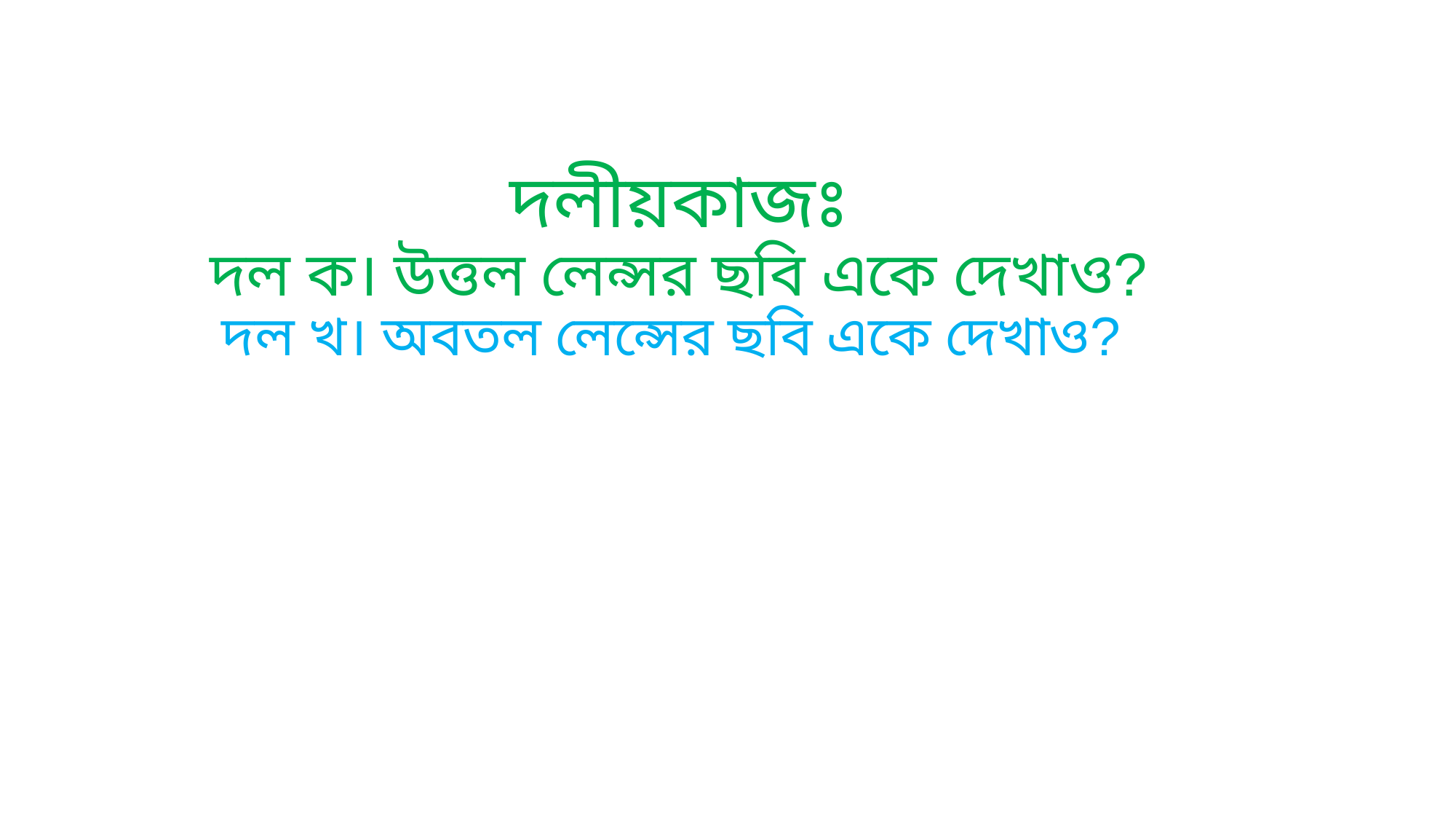

# দলীয়কাজঃ দল ক। উত্তল লেন্সর ছবি একে দেখাও? দল খ। অবতল লেন্সের ছবি একে দেখাও?